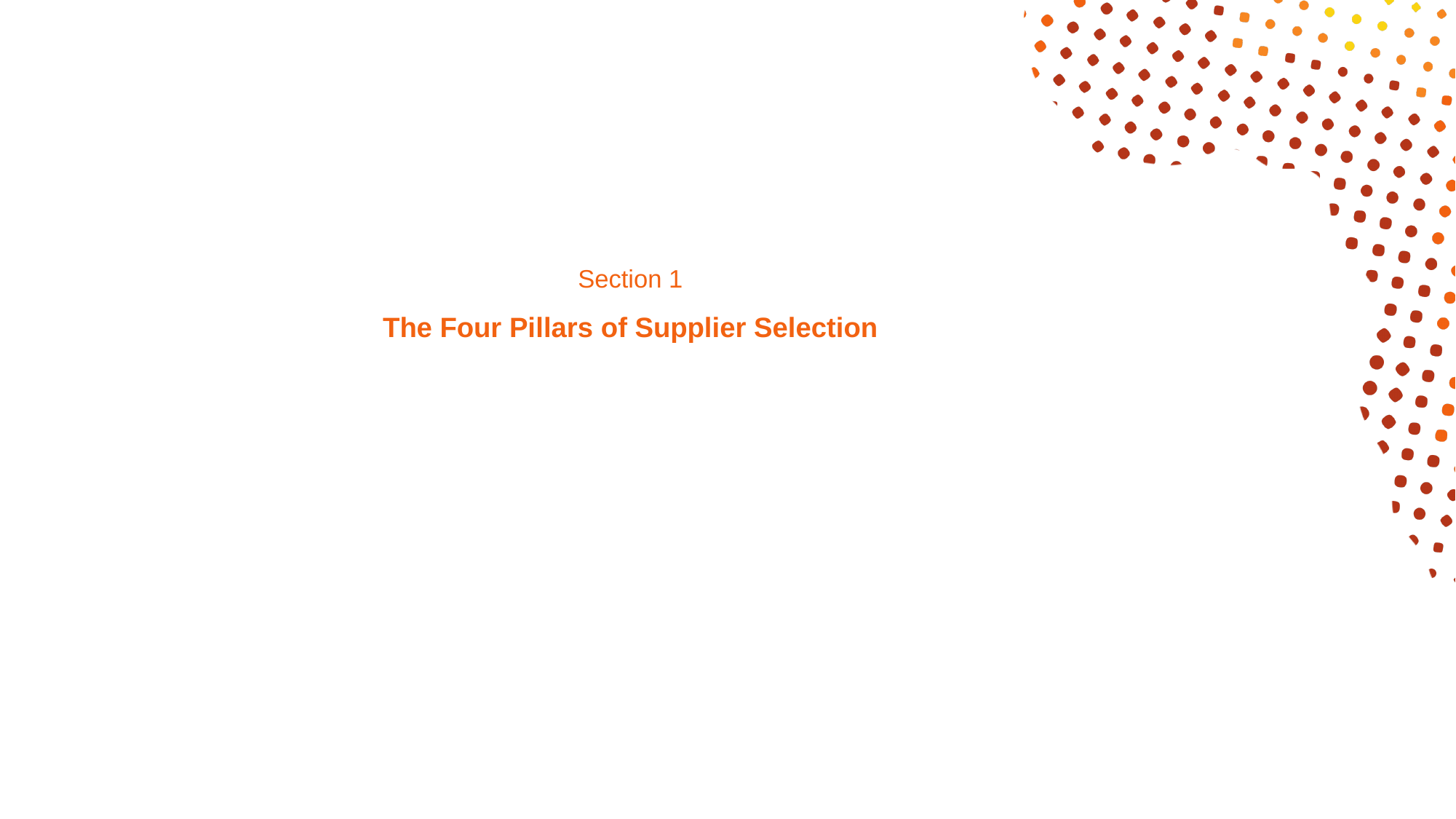

# Section 1 The Four Pillars of Supplier Selection